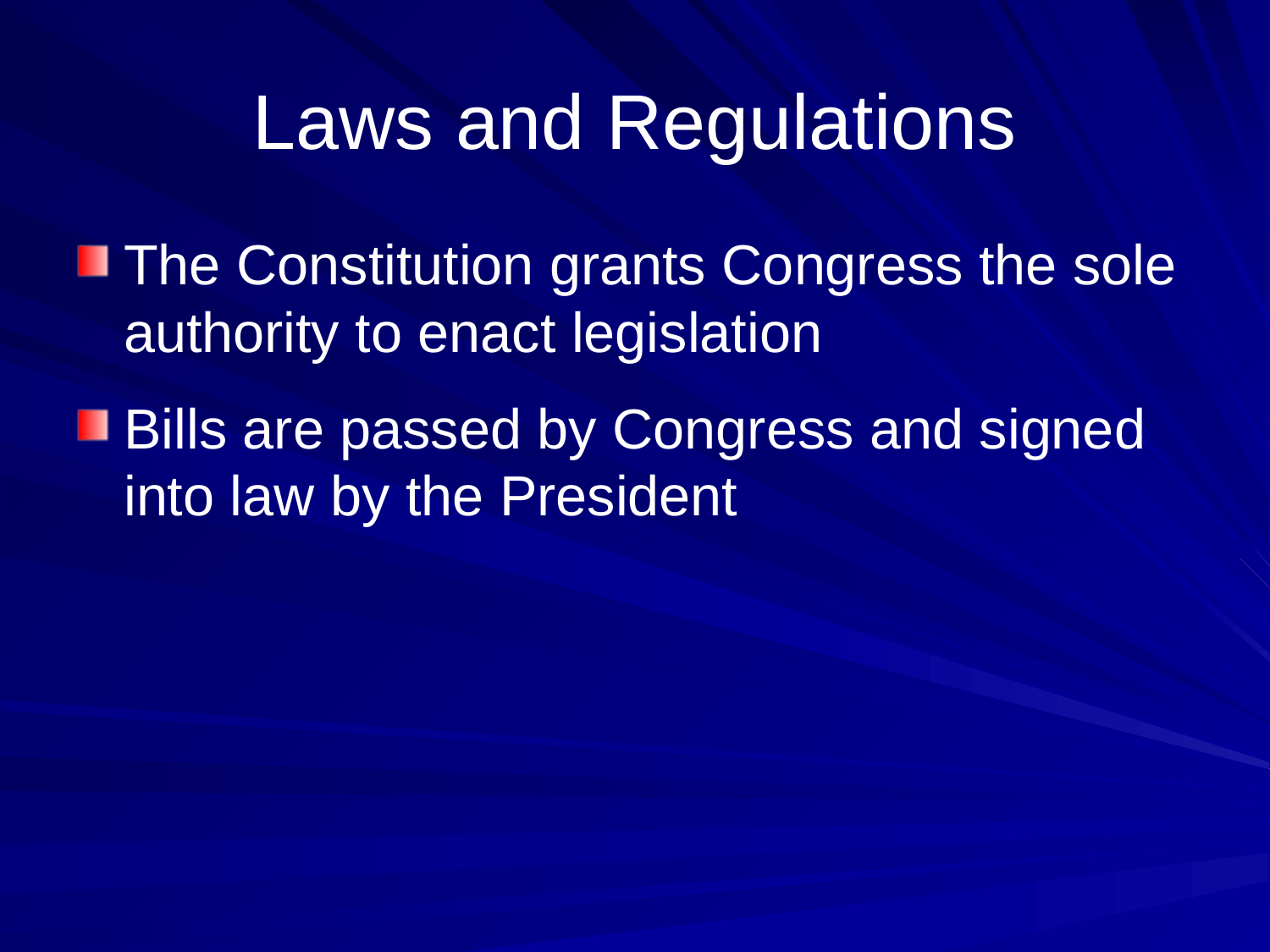

# Laws and Regulations
The Constitution grants Congress the sole authority to enact legislation
Bills are passed by Congress and signed into law by the President